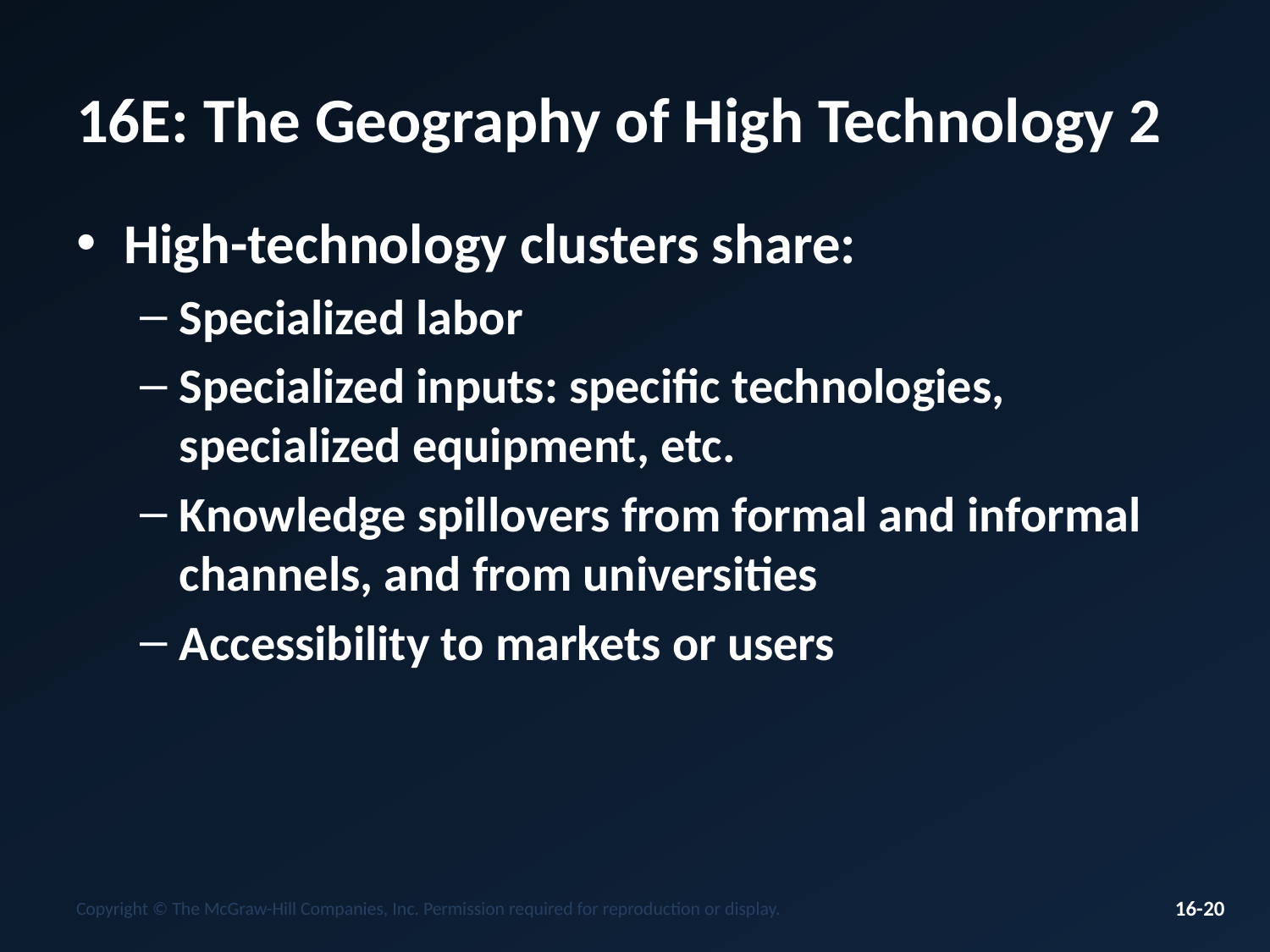

# 16E: The Geography of High Technology 2
High-technology clusters share:
Specialized labor
Specialized inputs: specific technologies, specialized equipment, etc.
Knowledge spillovers from formal and informal channels, and from universities
Accessibility to markets or users

Copyright © The McGraw-Hill Companies, Inc. Permission required for reproduction or display.
16-20